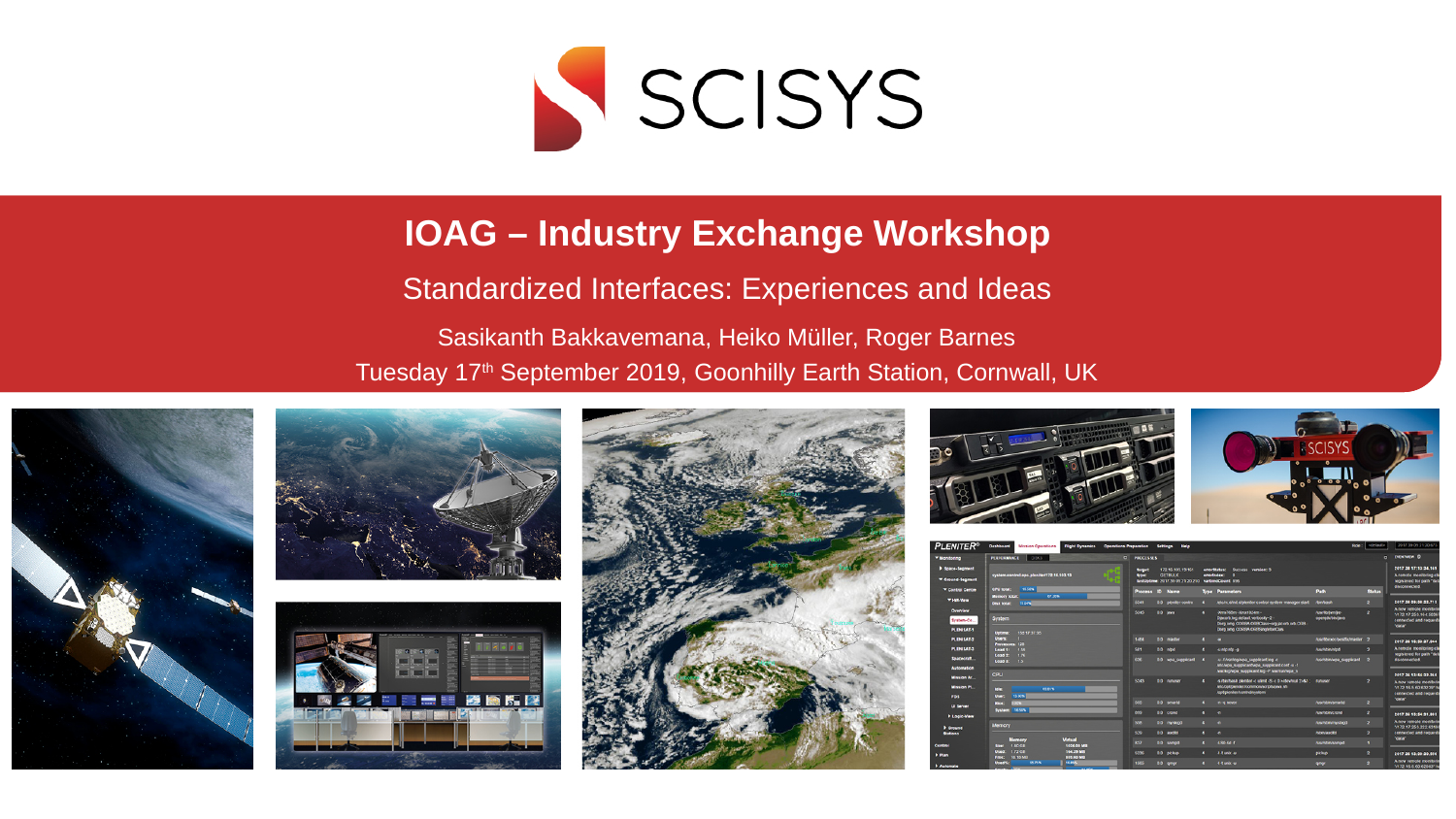

# IOAG – Industry Exchange Workshop
Standardized Interfaces: Experiences and Ideas

Sasikanth Bakkavemana, Heiko Müller, Roger Barnes
Tuesday 17th September 2019, Goonhilly Earth Station, Cornwall, UK